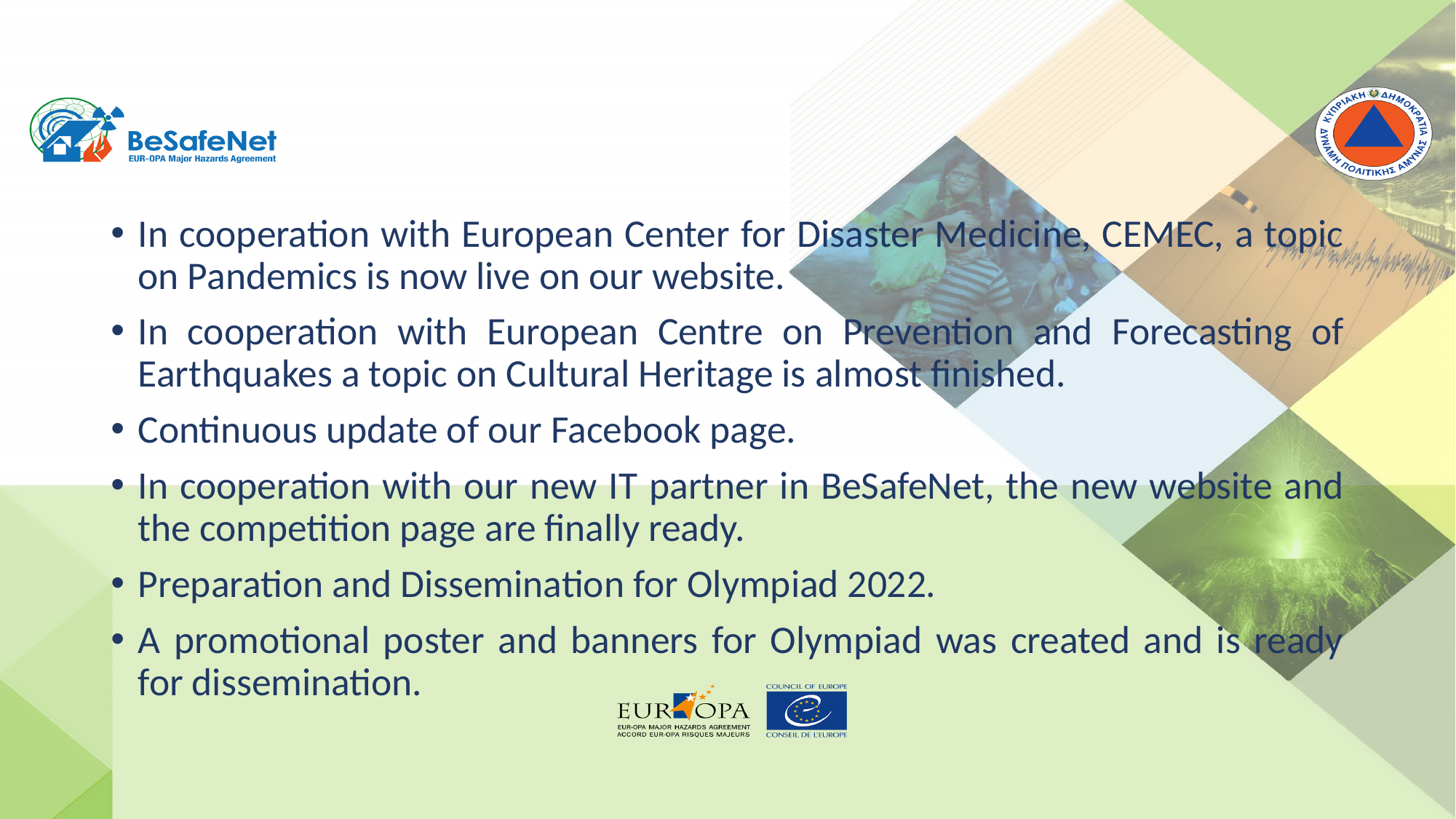

In cooperation with European Center for Disaster Medicine, CEMEC, a topic on Pandemics is now live on our website.
In cooperation with European Centre on Prevention and Forecasting of Earthquakes a topic on Cultural Heritage is almost finished.
Continuous update of our Facebook page.
In cooperation with our new IT partner in BeSafeNet, the new website and the competition page are finally ready.
Preparation and Dissemination for Olympiad 2022.
A promotional poster and banners for Olympiad was created and is ready for dissemination.